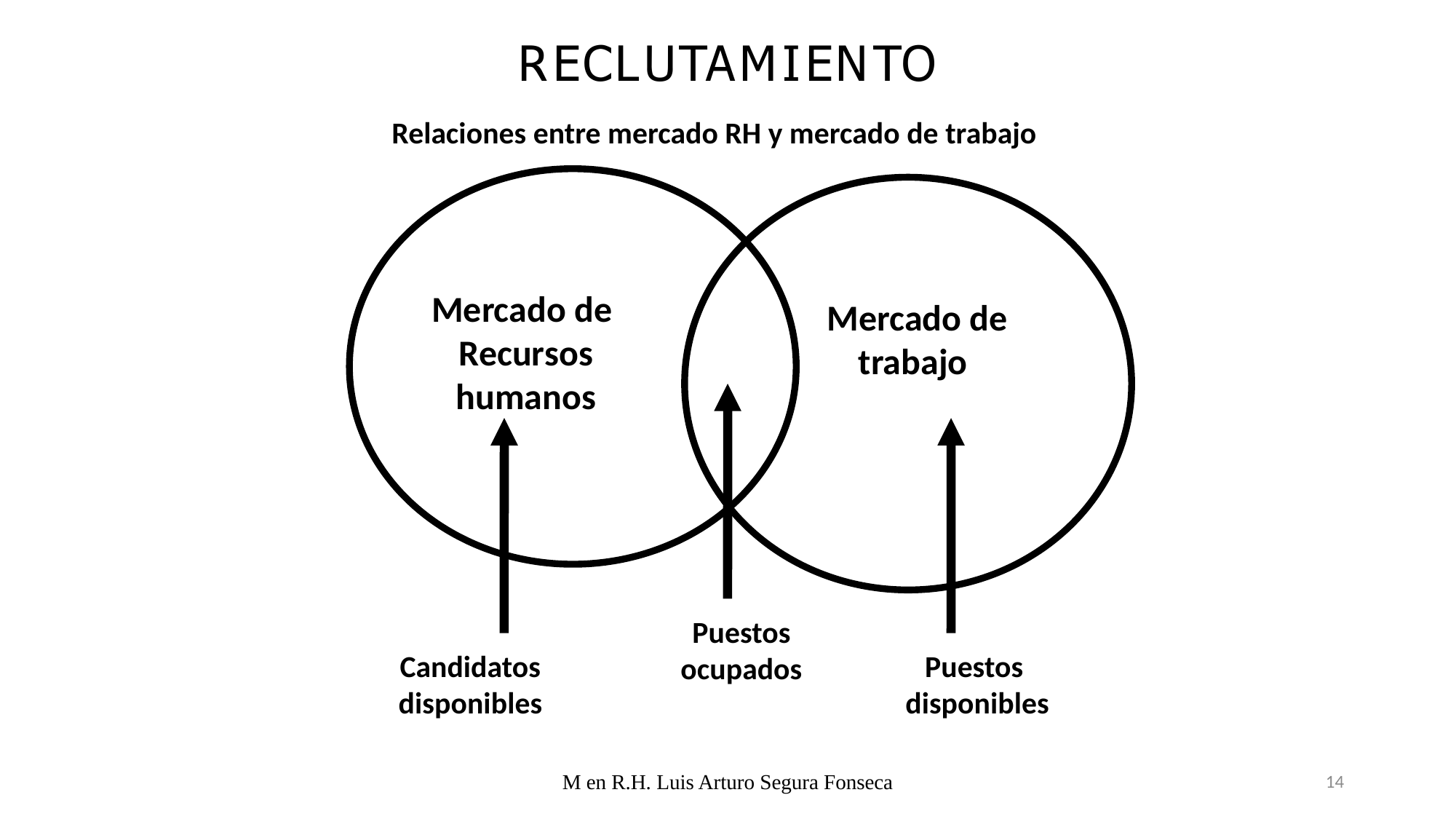

# RECLUTAMIENTO
Relaciones entre mercado RH y mercado de trabajo

Mercado de
Recursos
humanos
Mercado de
trabajo

Puestos
ocupados
Candidatos
disponibles
Puestos
disponibles
M en R.H. Luis Arturo Segura Fonseca
14